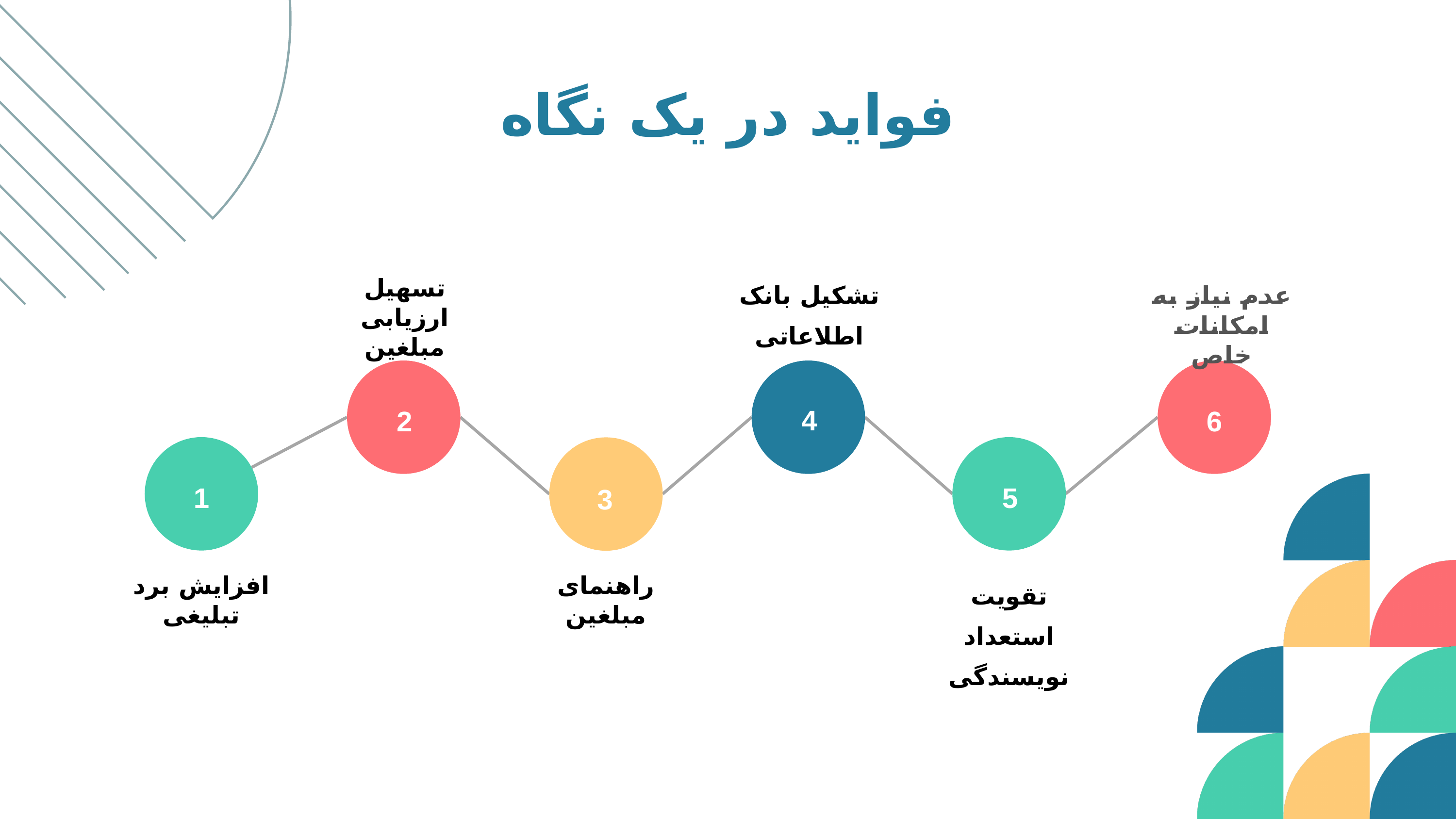

فواید در یک نگاه
تشکیل بانک اطلاعاتی
تسهیل ارزیابی مبلغین

عدم نیاز به امکانات خاص

4
2
6

1
5
3

افزایش برد تبلیغی

راهنمای مبلغین

تقویت استعداد نویسندگی